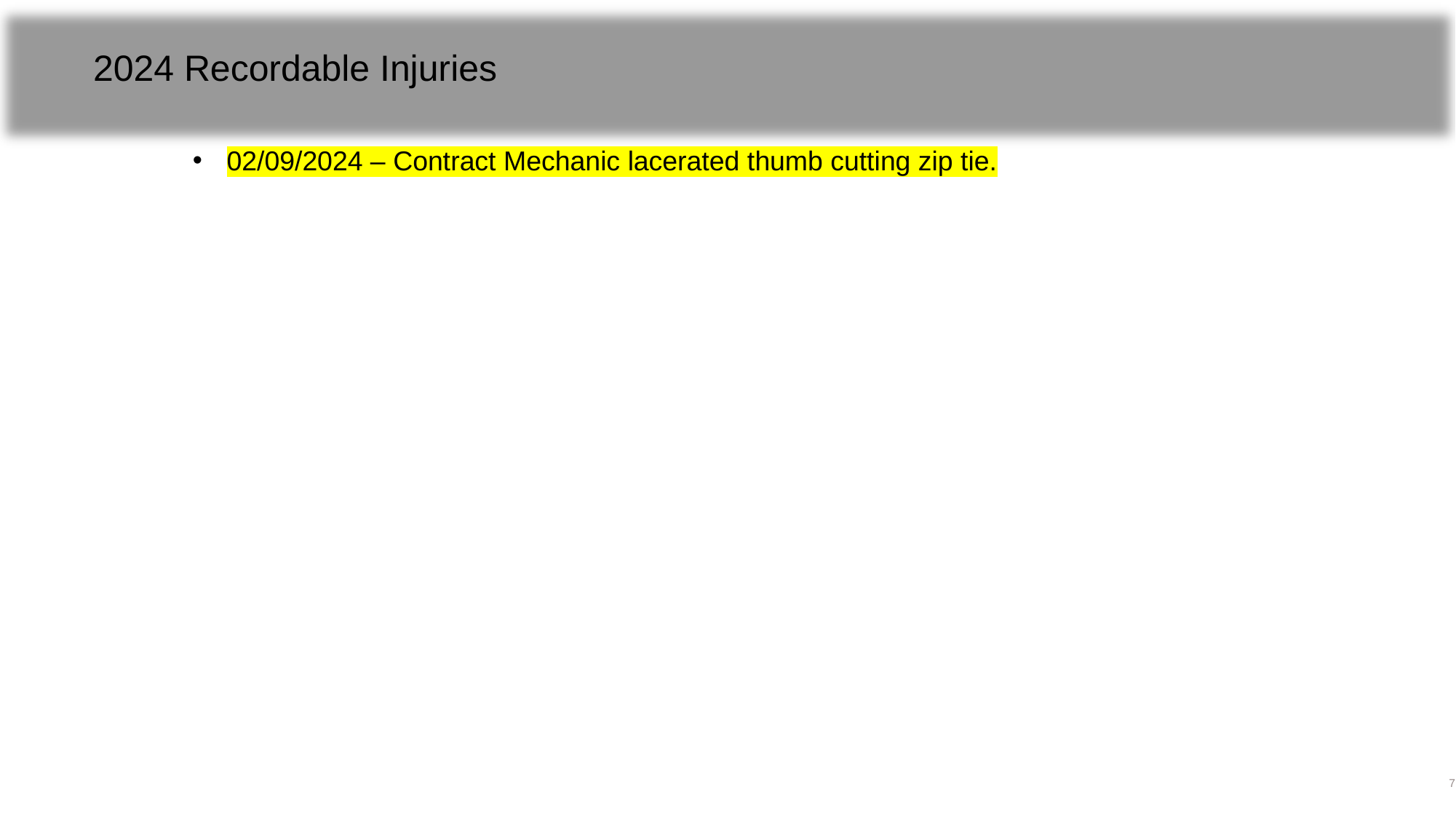

# 2024 Recordable Injuries
02/09/2024 – Contract Mechanic lacerated thumb cutting zip tie.
7